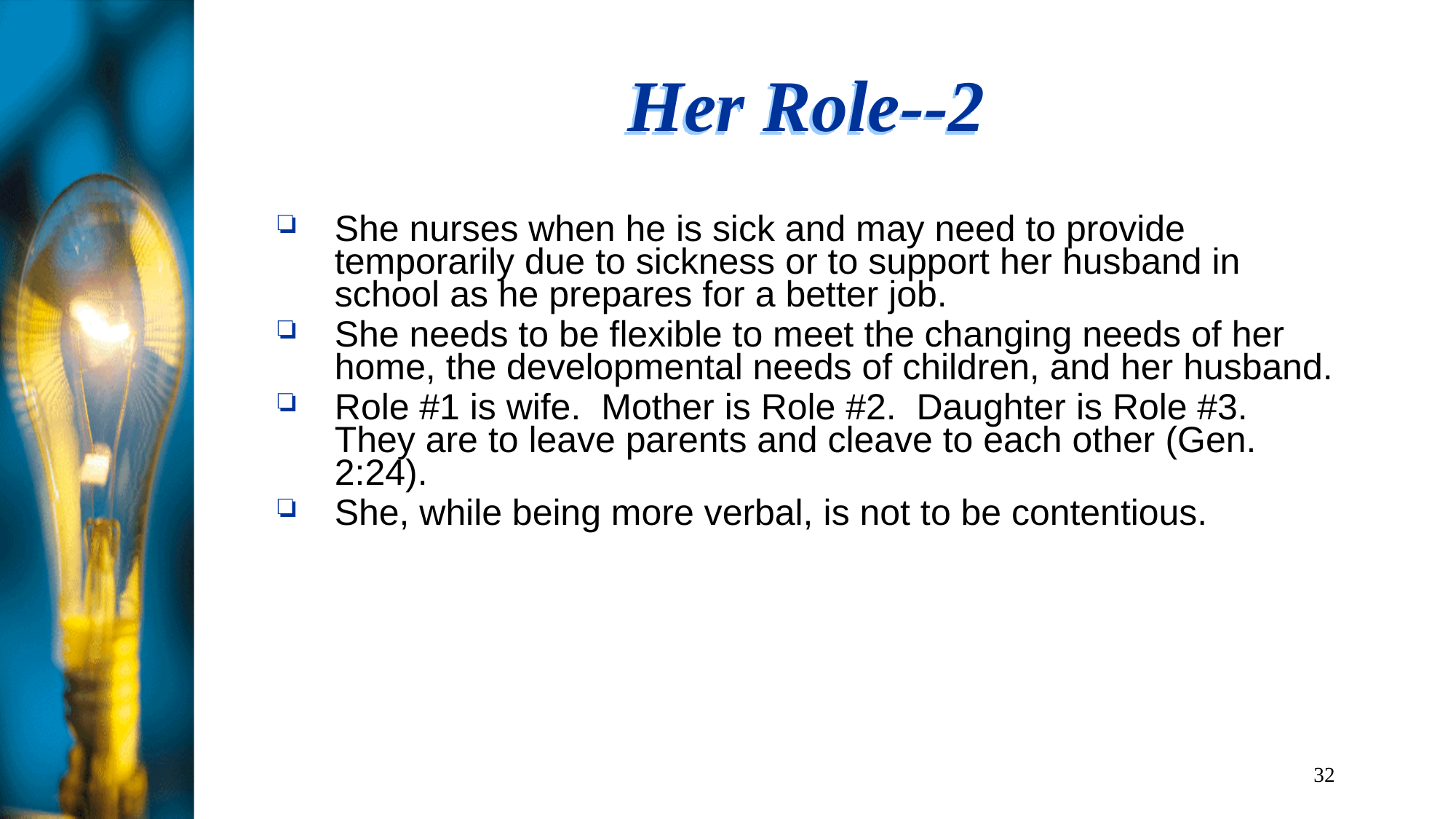

# Her Role--2
She nurses when he is sick and may need to provide temporarily due to sickness or to support her husband in school as he prepares for a better job.
She needs to be flexible to meet the changing needs of her home, the developmental needs of children, and her husband.
Role #1 is wife.  Mother is Role #2.  Daughter is Role #3.  They are to leave parents and cleave to each other (Gen. 2:24).
She, while being more verbal, is not to be contentious.
32